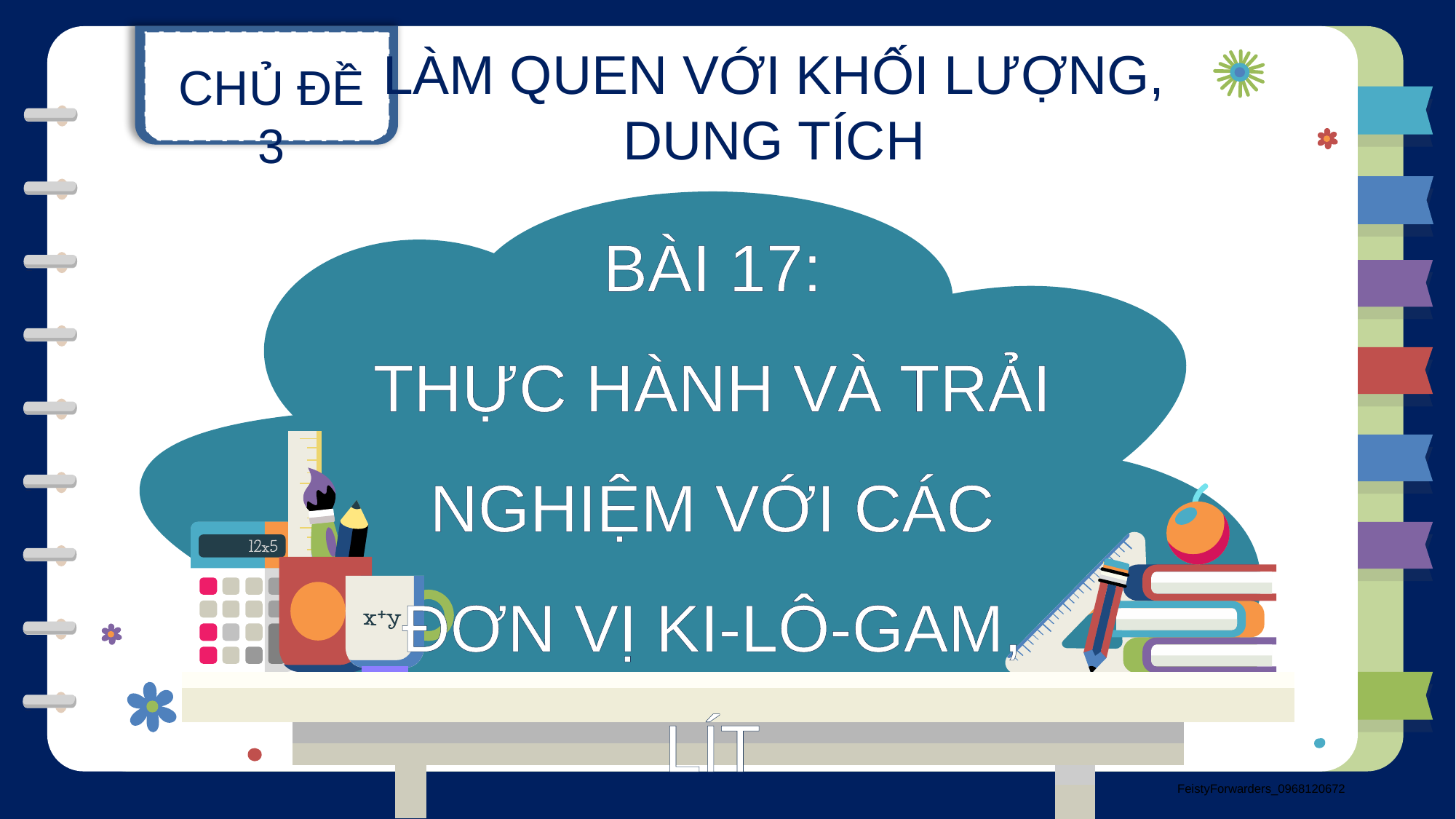

CHỦ ĐỀ 3
LÀM QUEN VỚI KHỐI LƯỢNG, DUNG TÍCH
BÀI 17:
THỰC HÀNH VÀ TRẢI NGHIỆM VỚI CÁC ĐƠN VỊ KI-LÔ-GAM, LÍT